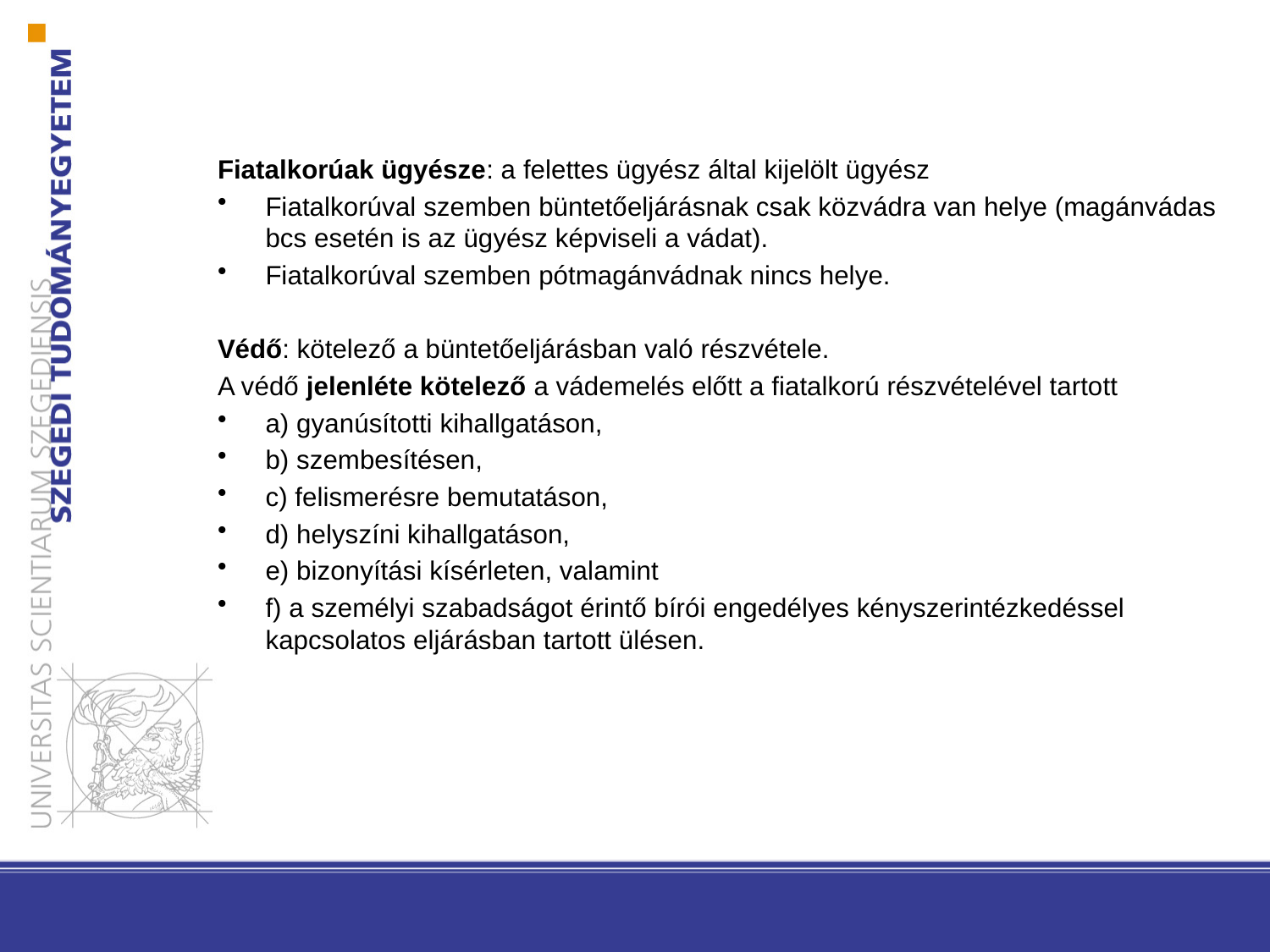

Fiatalkorúak ügyésze: a felettes ügyész által kijelölt ügyész
Fiatalkorúval szemben büntetőeljárásnak csak közvádra van helye (magánvádas bcs esetén is az ügyész képviseli a vádat).
Fiatalkorúval szemben pótmagánvádnak nincs helye.

Védő: kötelező a büntetőeljárásban való részvétele.
A védő jelenléte kötelező a vádemelés előtt a fiatalkorú részvételével tartott
a) gyanúsítotti kihallgatáson,
b) szembesítésen,
c) felismerésre bemutatáson,
d) helyszíni kihallgatáson,
e) bizonyítási kísérleten, valamint
f) a személyi szabadságot érintő bírói engedélyes kényszerintézkedéssel kapcsolatos eljárásban tartott ülésen.